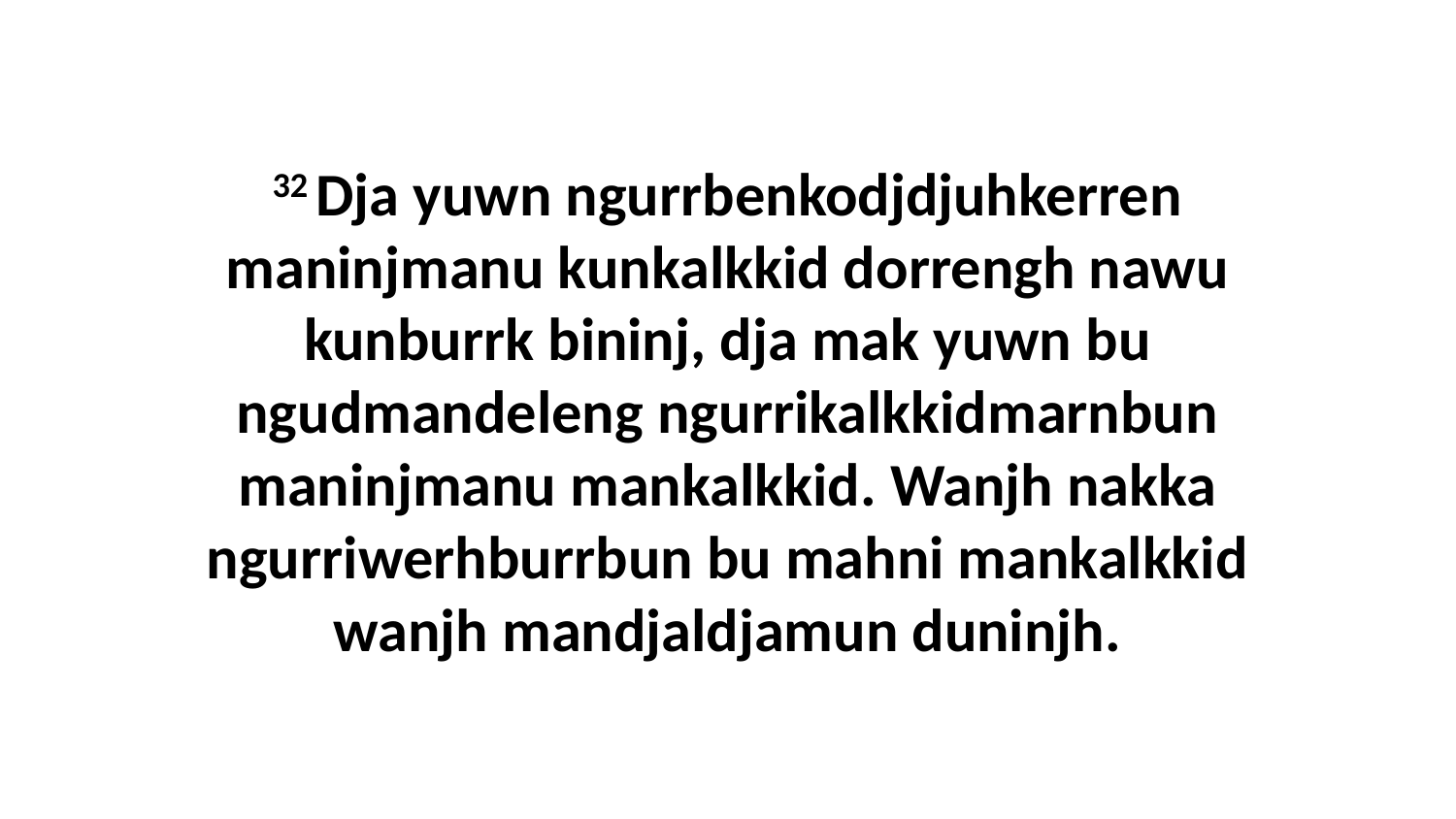

32 Dja yuwn ngurrbenkodjdjuhkerren maninjmanu kunkalkkid dorrengh nawu kunburrk bininj, dja mak yuwn bu ngudmandeleng ngurrikalkkidmarnbun maninjmanu mankalkkid. Wanjh nakka ngurriwerhburrbun bu mahni mankalkkid wanjh mandjaldjamun duninjh.